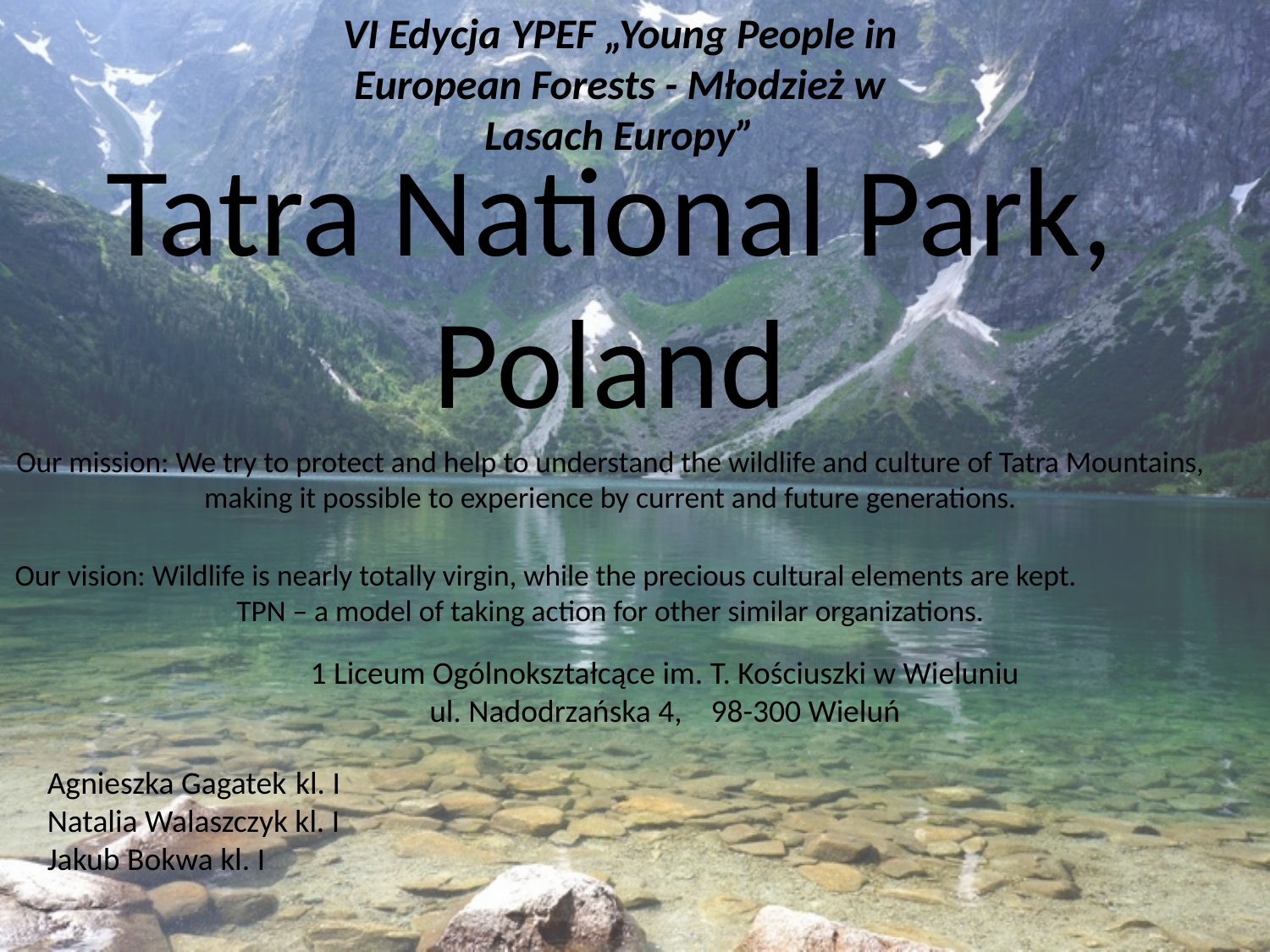

VI Edycja YPEF „Young People in European Forests - Młodzież w Lasach Europy”
# Tatra National Park, Poland
Our mission: We try to protect and help to understand the wildlife and culture of Tatra Mountains, making it possible to experience by current and future generations.
Our vision: Wildlife is nearly totally virgin, while the precious cultural elements are kept.                    TPN – a model of taking action for other similar organizations.

1 Liceum Ogólnokształcące im. T. Kościuszki w Wieluniu
ul. Nadodrzańska 4,    98-300 Wieluń
Agnieszka Gagatek kl. I
Natalia Walaszczyk kl. I
Jakub Bokwa kl. I